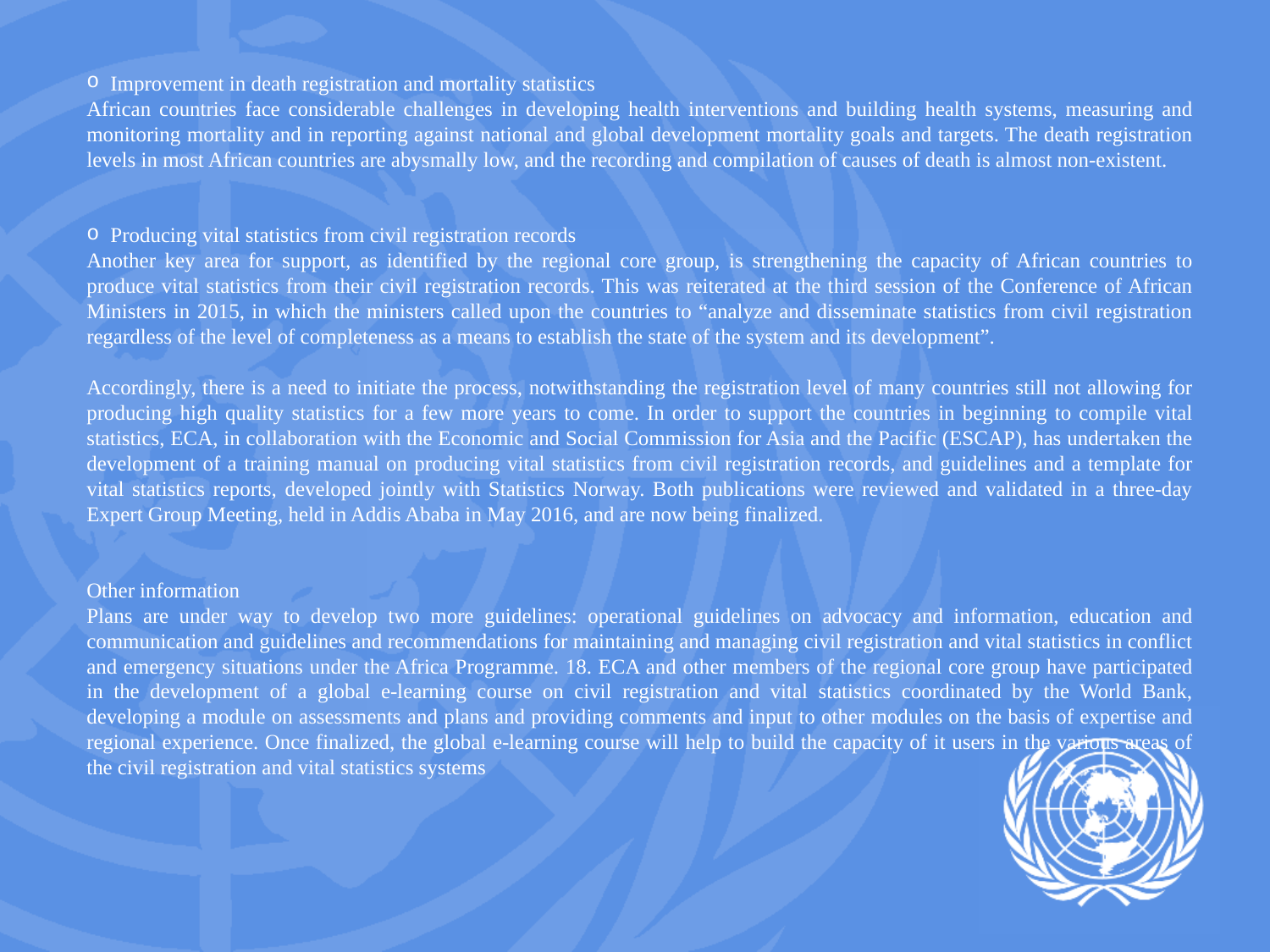

Improvement in death registration and mortality statistics
African countries face considerable challenges in developing health interventions and building health systems, measuring and monitoring mortality and in reporting against national and global development mortality goals and targets. The death registration levels in most African countries are abysmally low, and the recording and compilation of causes of death is almost non-existent.

Producing vital statistics from civil registration records
Another key area for support, as identified by the regional core group, is strengthening the capacity of African countries to produce vital statistics from their civil registration records. This was reiterated at the third session of the Conference of African Ministers in 2015, in which the ministers called upon the countries to “analyze and disseminate statistics from civil registration regardless of the level of completeness as a means to establish the state of the system and its development”.

Accordingly, there is a need to initiate the process, notwithstanding the registration level of many countries still not allowing for producing high quality statistics for a few more years to come. In order to support the countries in beginning to compile vital statistics, ECA, in collaboration with the Economic and Social Commission for Asia and the Pacific (ESCAP), has undertaken the development of a training manual on producing vital statistics from civil registration records, and guidelines and a template for vital statistics reports, developed jointly with Statistics Norway. Both publications were reviewed and validated in a three-day Expert Group Meeting, held in Addis Ababa in May 2016, and are now being finalized.

Other information
Plans are under way to develop two more guidelines: operational guidelines on advocacy and information, education and communication and guidelines and recommendations for maintaining and managing civil registration and vital statistics in conflict and emergency situations under the Africa Programme. 18. ECA and other members of the regional core group have participated in the development of a global e-learning course on civil registration and vital statistics coordinated by the World Bank, developing a module on assessments and plans and providing comments and input to other modules on the basis of expertise and regional experience. Once finalized, the global e-learning course will help to build the capacity of it users in the various areas of the civil registration and vital statistics systems